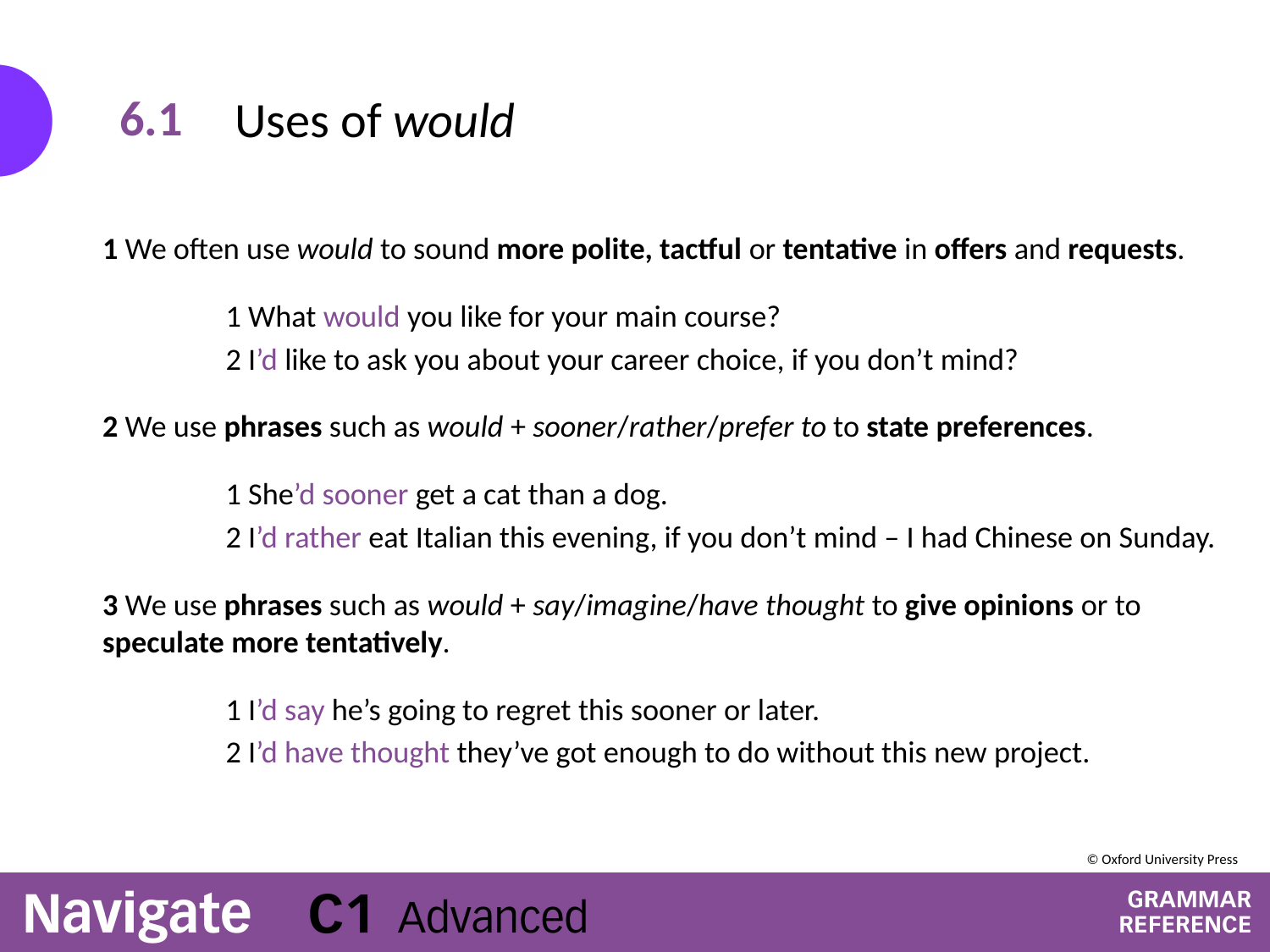

# Uses of would
6.1
1 We often use would to sound more polite, tactful or tentative in offers and requests.

	1 What would you like for your main course?
	2 I’d like to ask you about your career choice, if you don’t mind?

2 We use phrases such as would + sooner/rather/prefer to to state preferences.

	1 She’d sooner get a cat than a dog.
	2 I’d rather eat Italian this evening, if you don’t mind – I had Chinese on Sunday.

3 We use phrases such as would + say/imagine/have thought to give opinions or to speculate more tentatively.

	1 I’d say he’s going to regret this sooner or later.
	2 I’d have thought they’ve got enough to do without this new project.